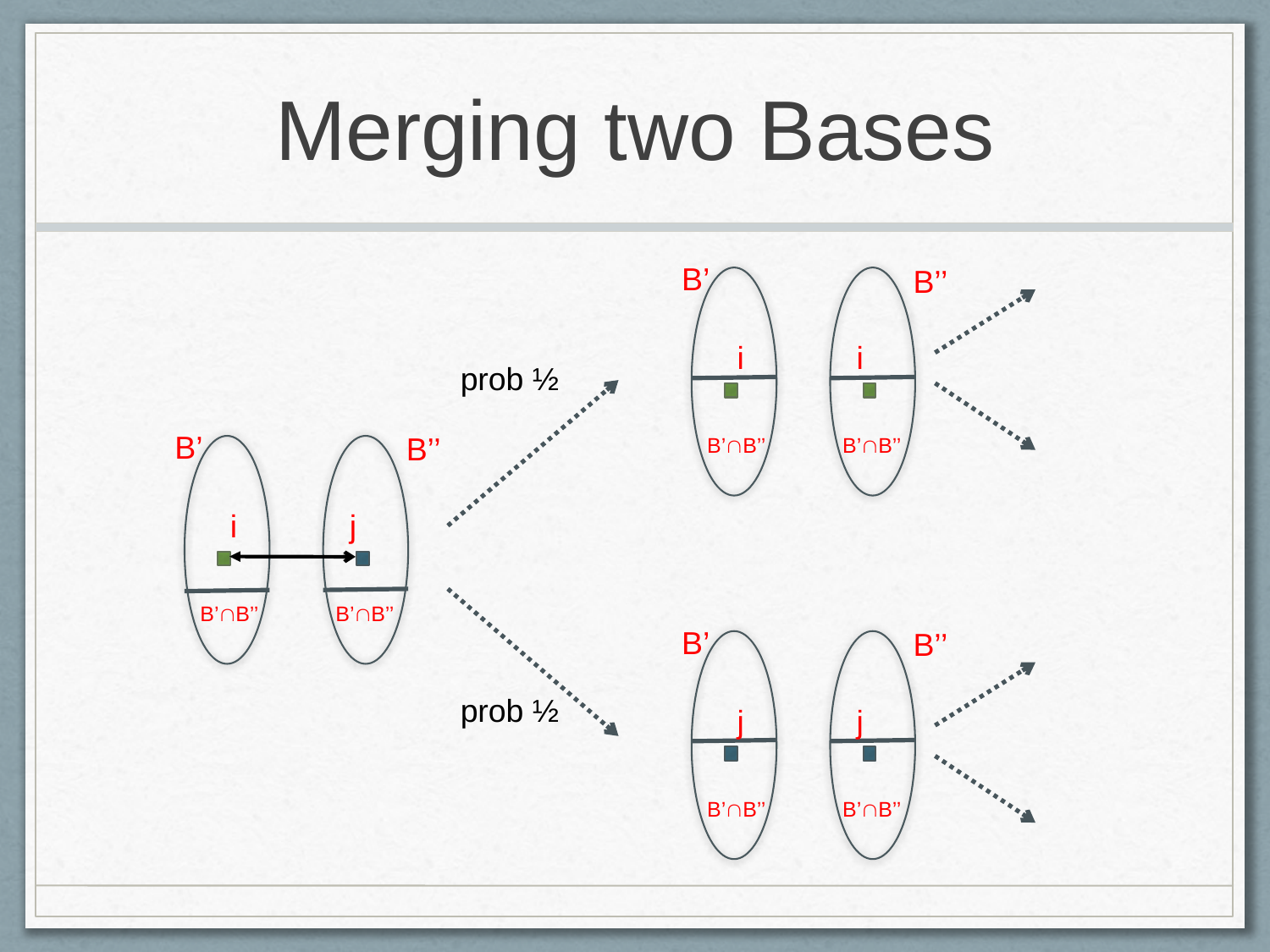

# Merging two Bases
B’
B’’

i
i
prob ½

B’
B’’

i
j

B’∩B’’
B’∩B’’
B’∩B’’
B’∩B’’
B’
B’’

prob ½
j
j

B’∩B’’
B’∩B’’